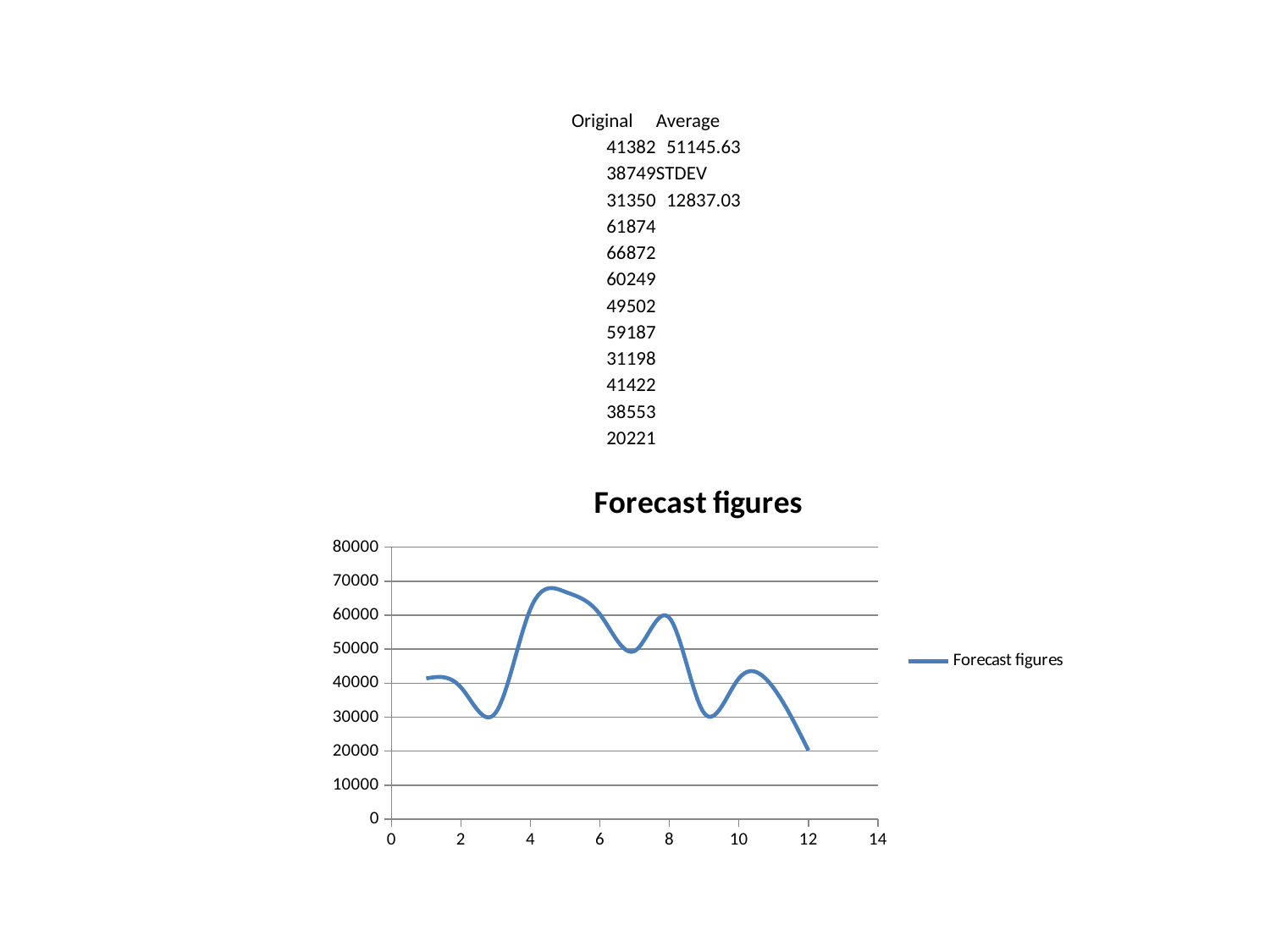

| Original | Average |
| --- | --- |
| 41382 | 51145.63 |
| 38749 | STDEV |
| 31350 | 12837.03 |
| 61874 |  |
| 66872 |  |
| 60249 |  |
| 49502 |  |
| 59187 |  |
| 31198 |  |
| 41422 |  |
| 38553 |  |
| 20221 |  |

### Chart:

| Category |  |
|---|---|